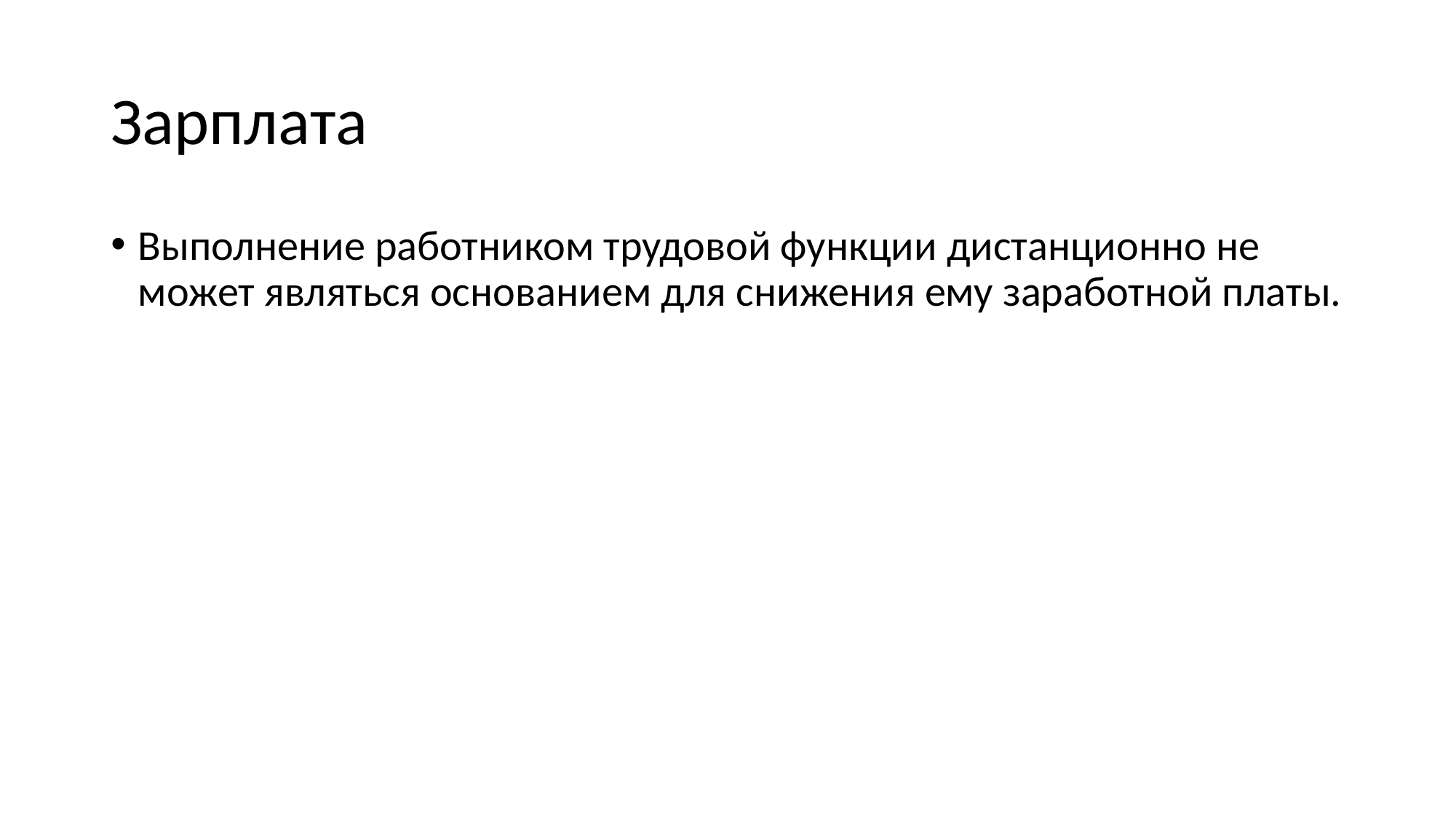

# Зарплата
Выполнение работником трудовой функции дистанционно не может являться основанием для снижения ему заработной платы.